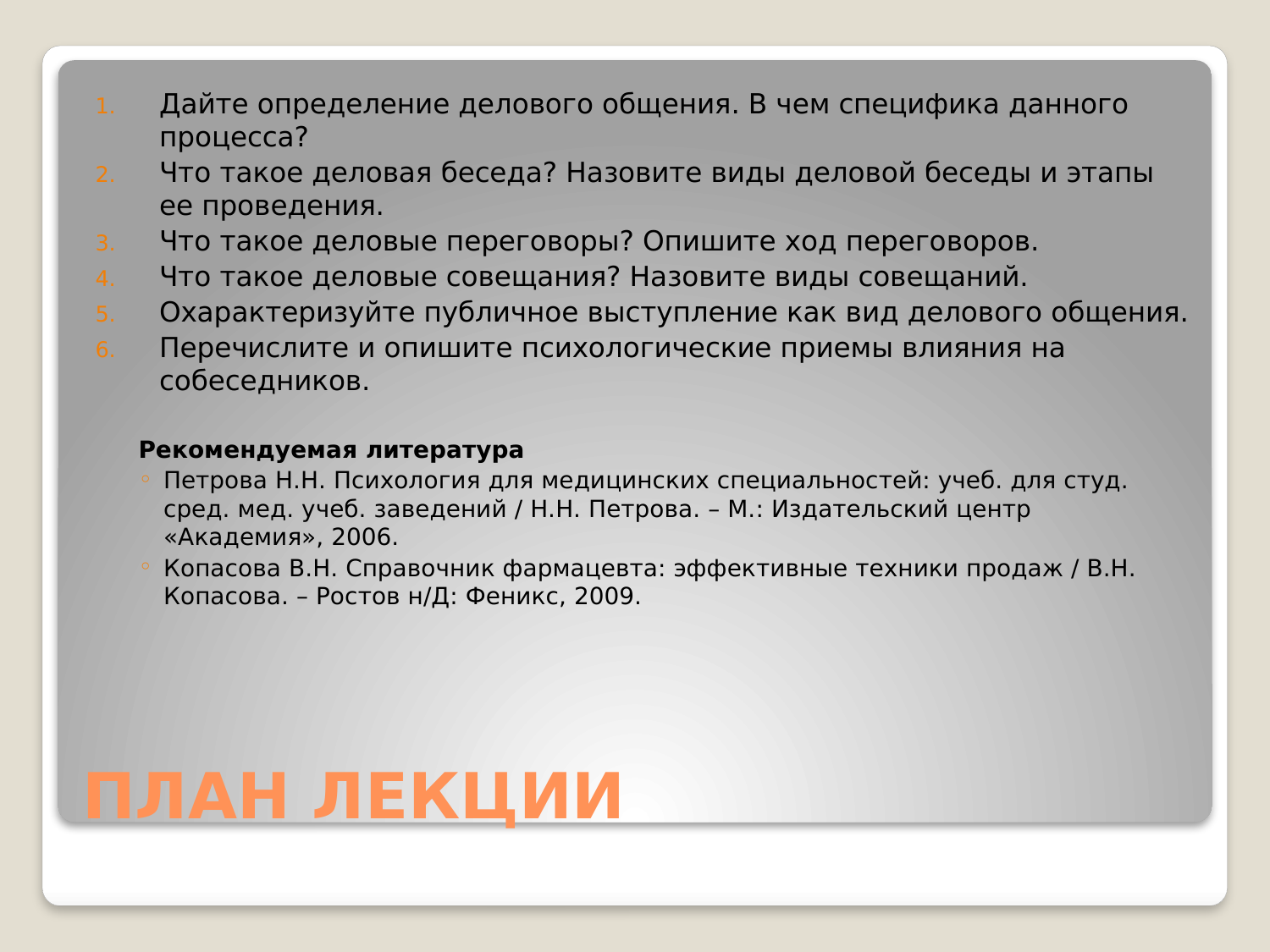

Дайте определение делового общения. В чем специфика данного процесса?
Что такое деловая беседа? Назовите виды деловой беседы и этапы ее проведения.
Что такое деловые переговоры? Опишите ход переговоров.
Что такое деловые совещания? Назовите виды совещаний.
Охарактеризуйте публичное выступление как вид делового общения.
Перечислите и опишите психологические приемы влияния на собеседников.

Рекомендуемая литература
Петрова Н.Н. Психология для медицинских специальностей: учеб. для студ. сред. мед. учеб. заведений / Н.Н. Петрова. – М.: Издательский центр «Академия», 2006.
Копасова В.Н. Справочник фармацевта: эффективные техники продаж / В.Н. Копасова. – Ростов н/Д: Феникс, 2009.

# ПЛАН ЛЕКЦИИ